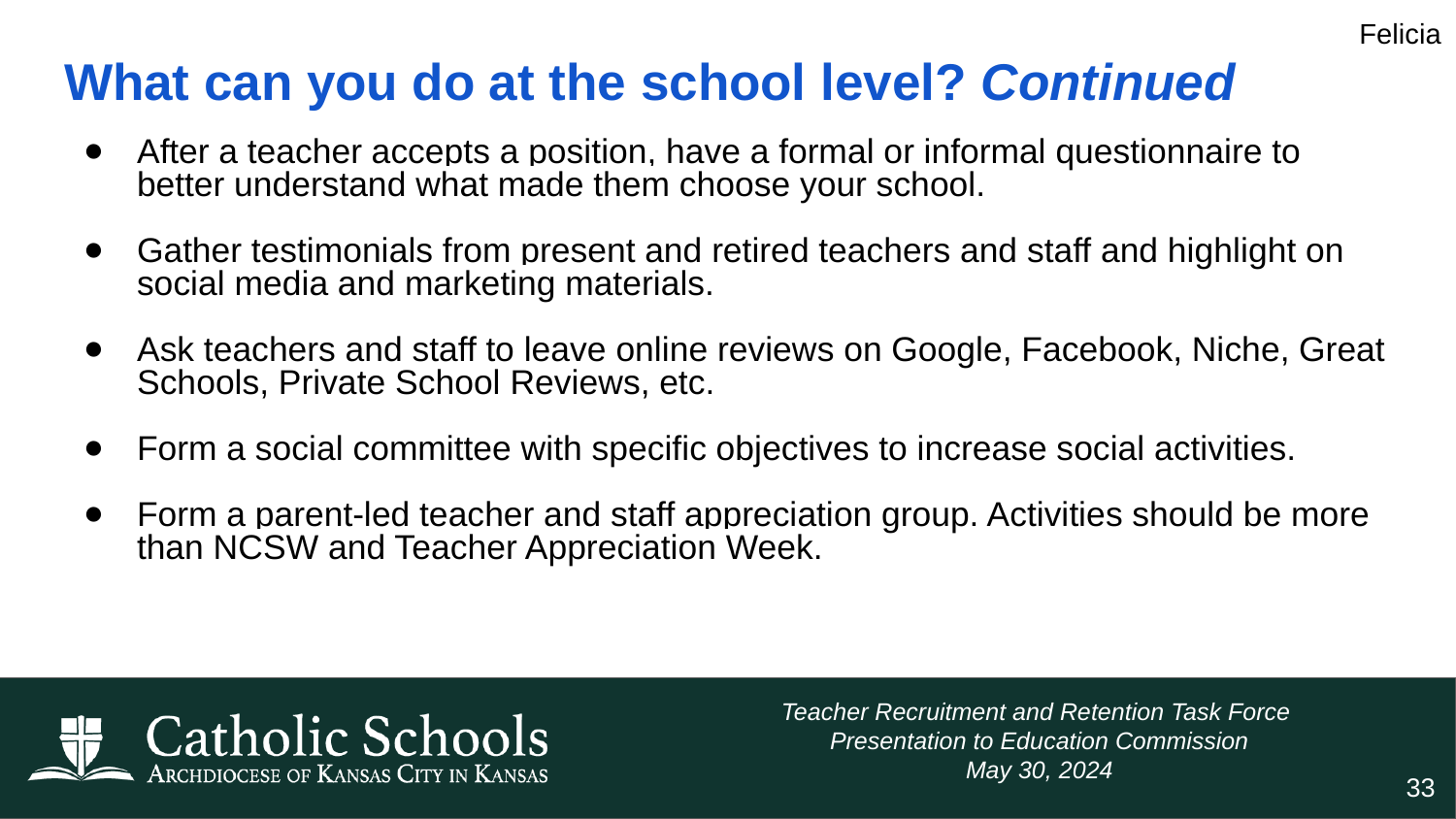

Felicia
# What can you do at the school level? Continued
After a teacher accepts a position, have a formal or informal questionnaire to better understand what made them choose your school.

Gather testimonials from present and retired teachers and staff and highlight on social media and marketing materials.

Ask teachers and staff to leave online reviews on Google, Facebook, Niche, Great Schools, Private School Reviews, etc.

Form a social committee with specific objectives to increase social activities.

Form a parent-led teacher and staff appreciation group. Activities should be more than NCSW and Teacher Appreciation Week.